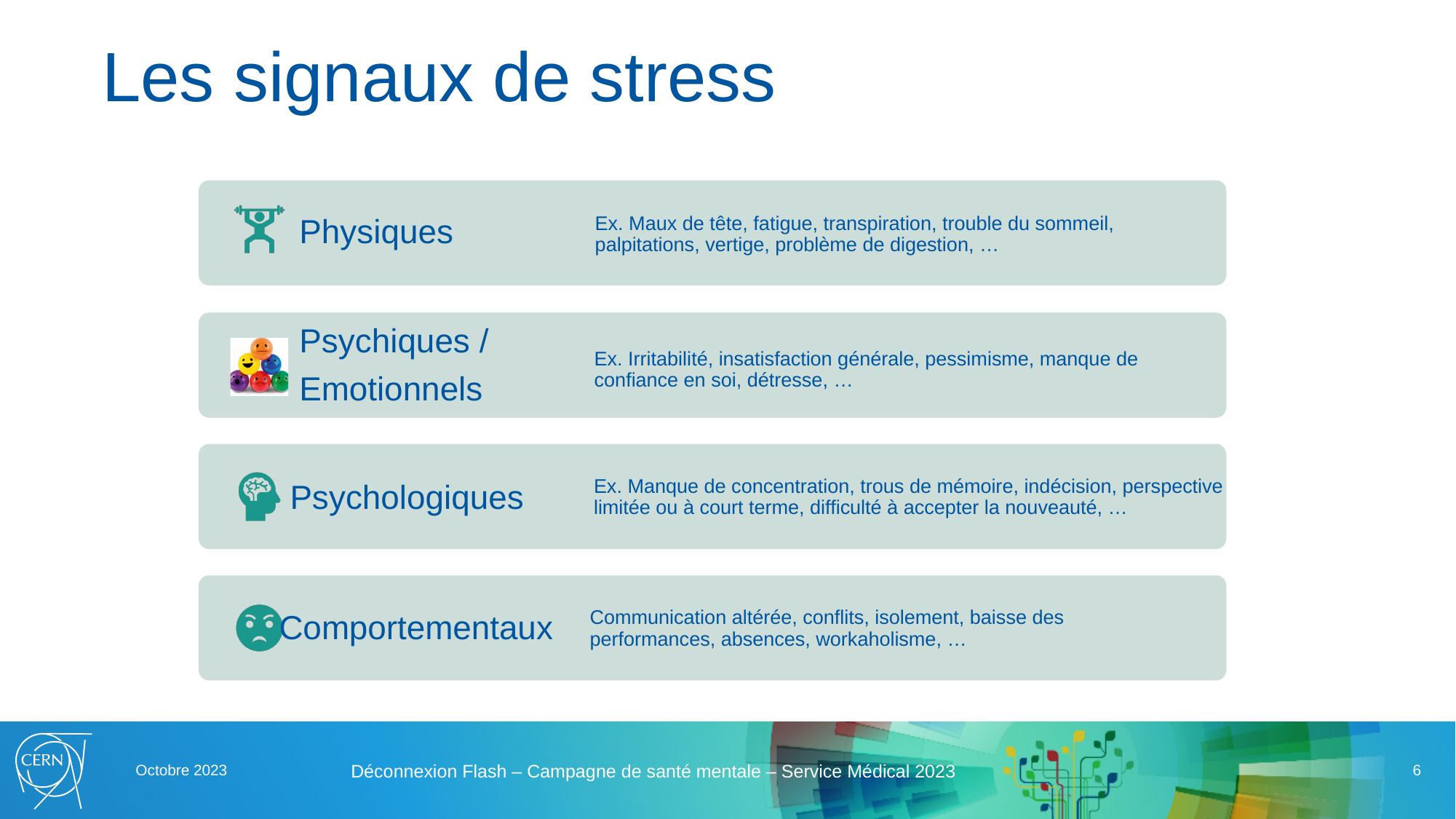

# Les signaux de stress
Physiques
Ex. Maux de tête, fatigue, transpiration, trouble du sommeil, palpitations, vertige, problème de digestion, …
Psychiques /
Emotionnels
Ex. Irritabilité, insatisfaction générale, pessimisme, manque de confiance en soi, détresse, …
Psychologiques
Ex. Manque de concentration, trous de mémoire, indécision, perspective limitée ou à court terme, difficulté à accepter la nouveauté, …
Comportementaux
Communication altérée, conflits, isolement, baisse des performances, absences, workaholisme, …
Octobre 2023
6